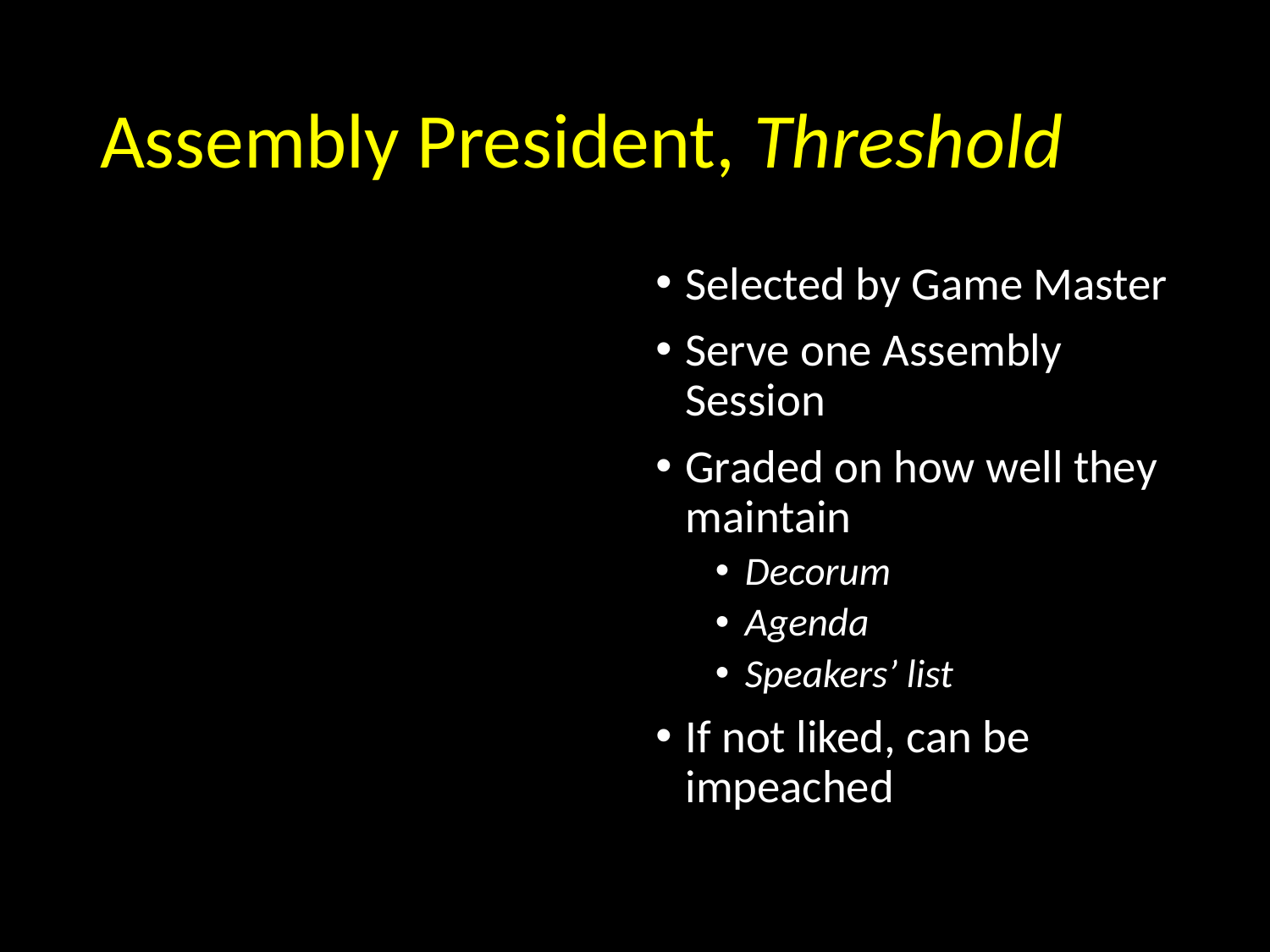

# Assembly President, Threshold

Selected by Game Master
Serve one Assembly Session
Graded on how well they maintain
Decorum
Agenda
Speakers’ list
If not liked, can be impeached